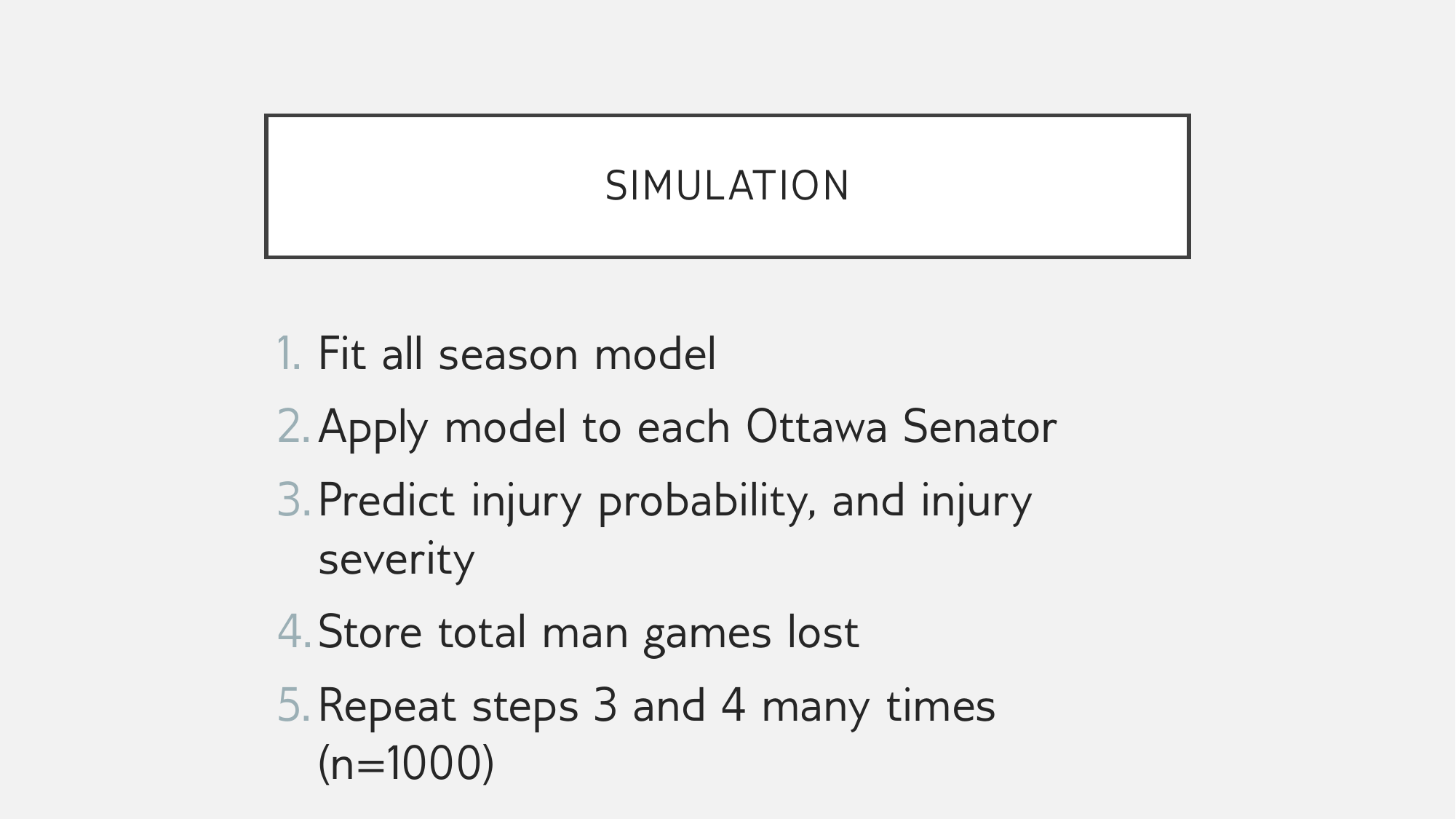

# Simulation
Fit all season model
Apply model to each Ottawa Senator
Predict injury probability, and injury severity
Store total man games lost
Repeat steps 3 and 4 many times (n=1000)